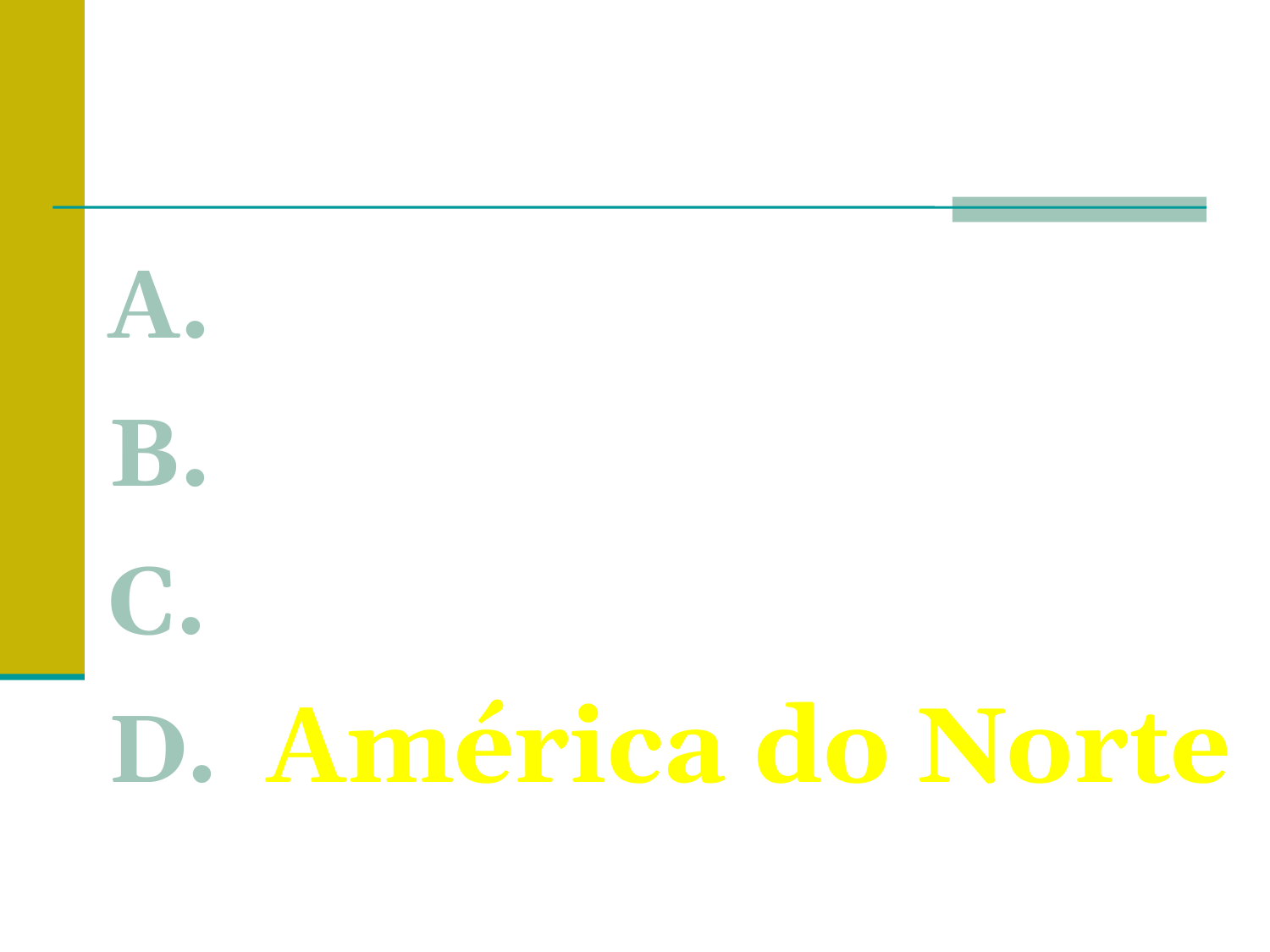

Resposta
Europa
Oceania
Antártida
América do Norte